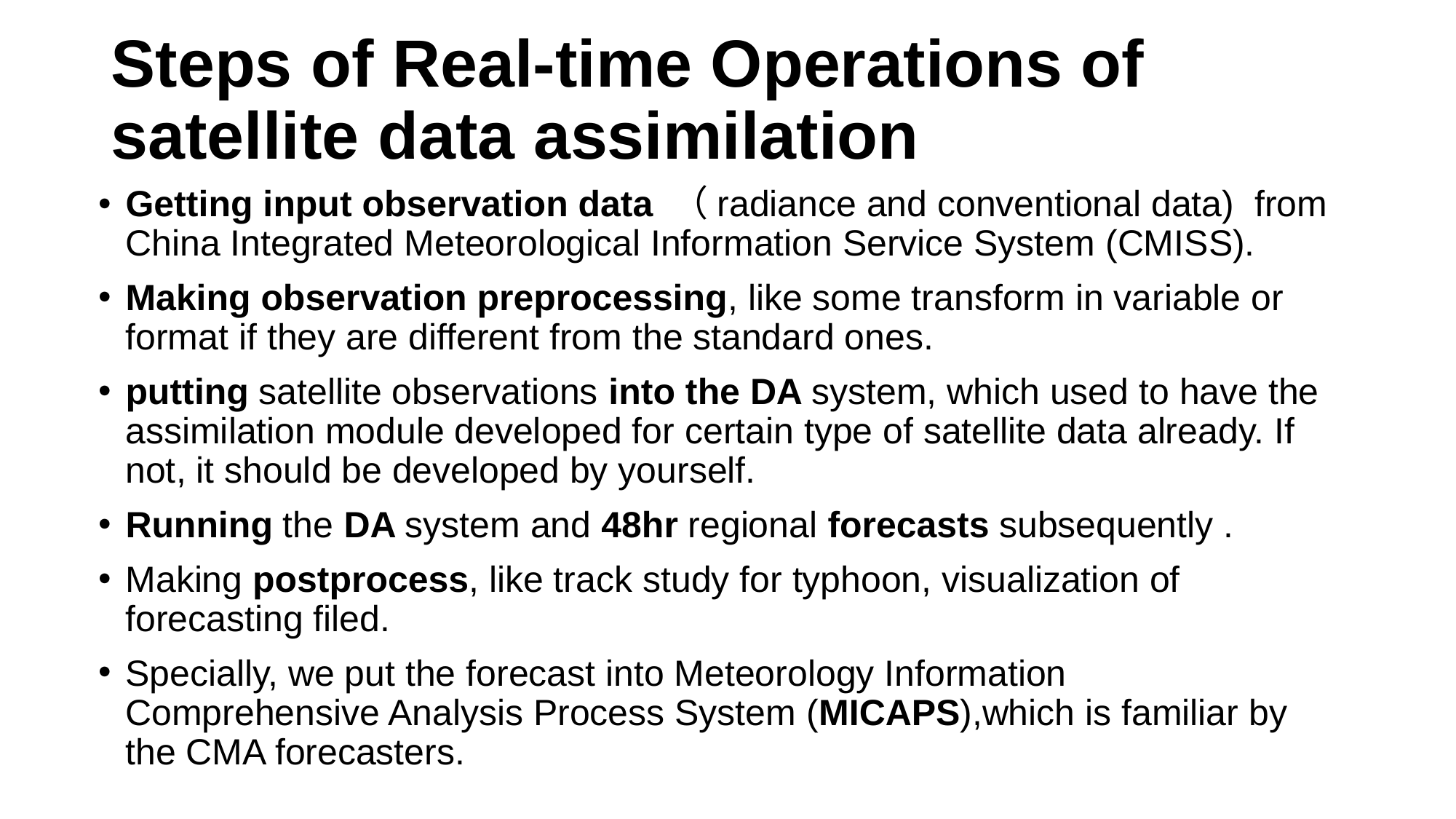

# Steps of Real-time Operations of satellite data assimilation
Getting input observation data （radiance and conventional data)  from China Integrated Meteorological Information Service System (CMISS).
Making observation preprocessing, like some transform in variable or format if they are different from the standard ones.
putting satellite observations into the DA system, which used to have the assimilation module developed for certain type of satellite data already. If not, it should be developed by yourself.
Running the DA system and 48hr regional forecasts subsequently .
Making postprocess, like track study for typhoon, visualization of forecasting filed.
Specially, we put the forecast into Meteorology Information Comprehensive Analysis Process System (MICAPS),which is familiar by the CMA forecasters.